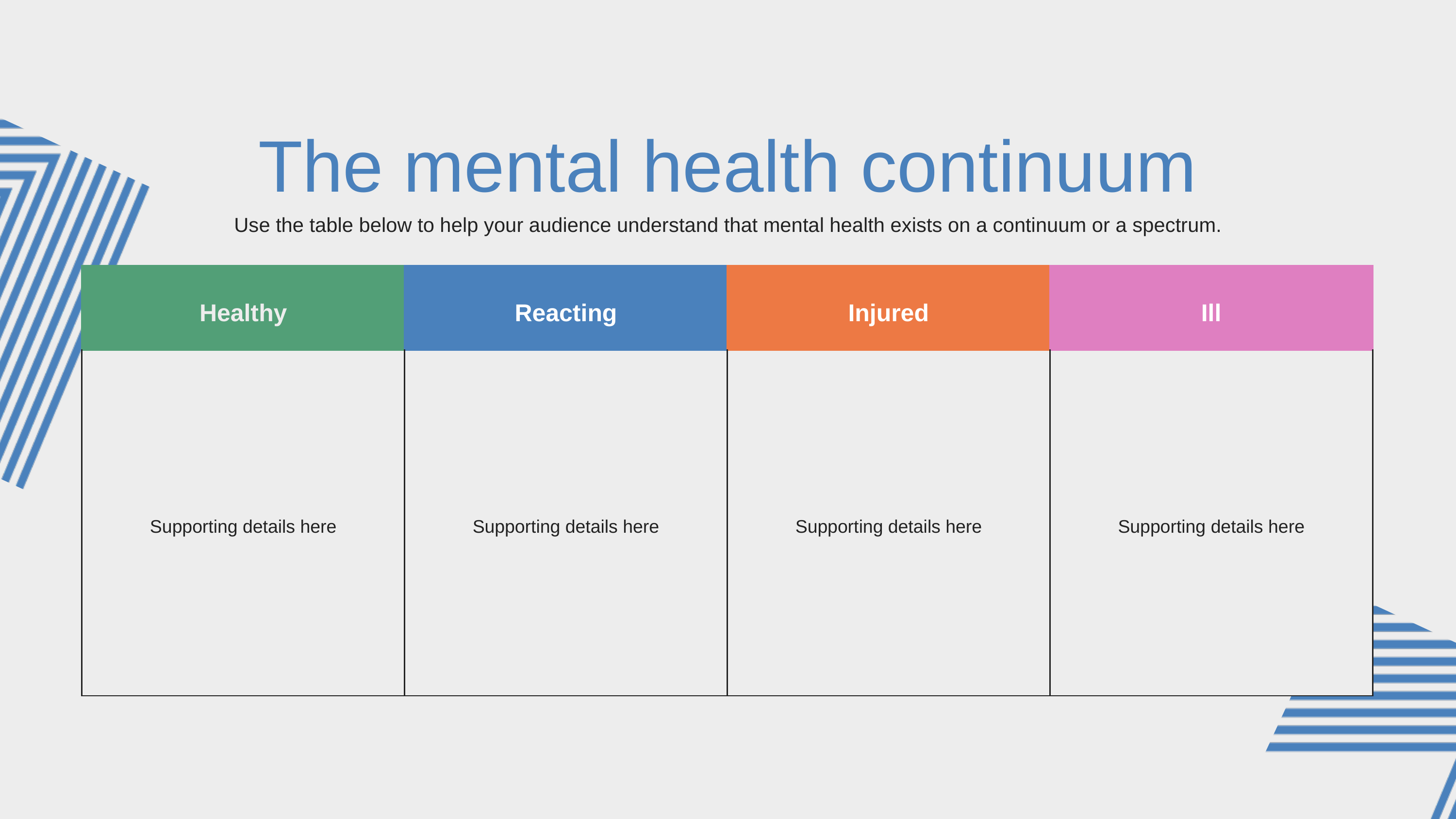

The mental health continuum

Use the table below to help your audience understand that mental health exists on a continuum or a spectrum.
| Healthy | Reacting | Injured | Ill |
| --- | --- | --- | --- |
| Supporting details here | Supporting details here | Supporting details here | Supporting details here |